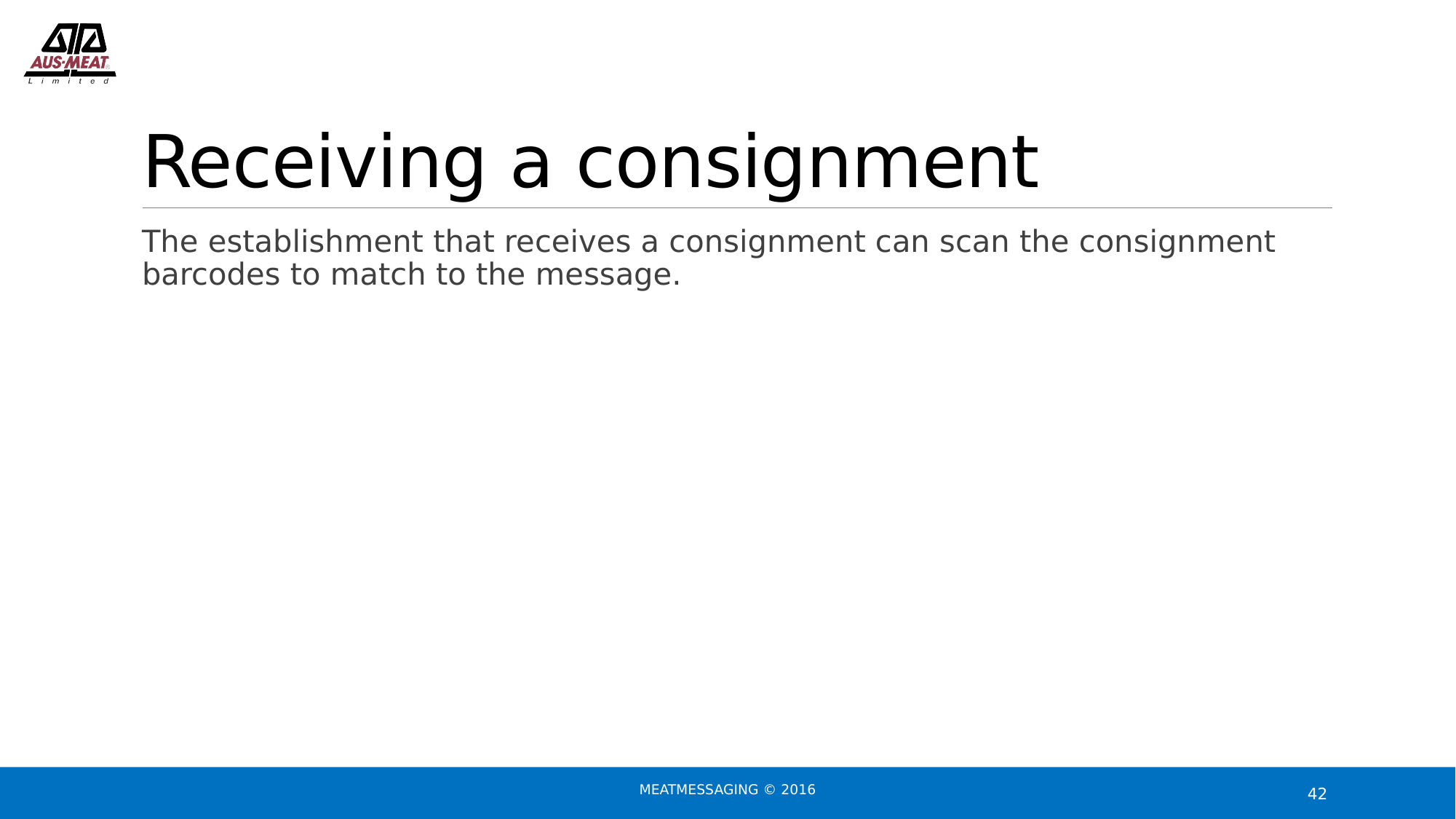

# Receiving a consignment
The establishment that receives a consignment can scan the consignment barcodes to match to the message.
MeatMessaging © 2016
42